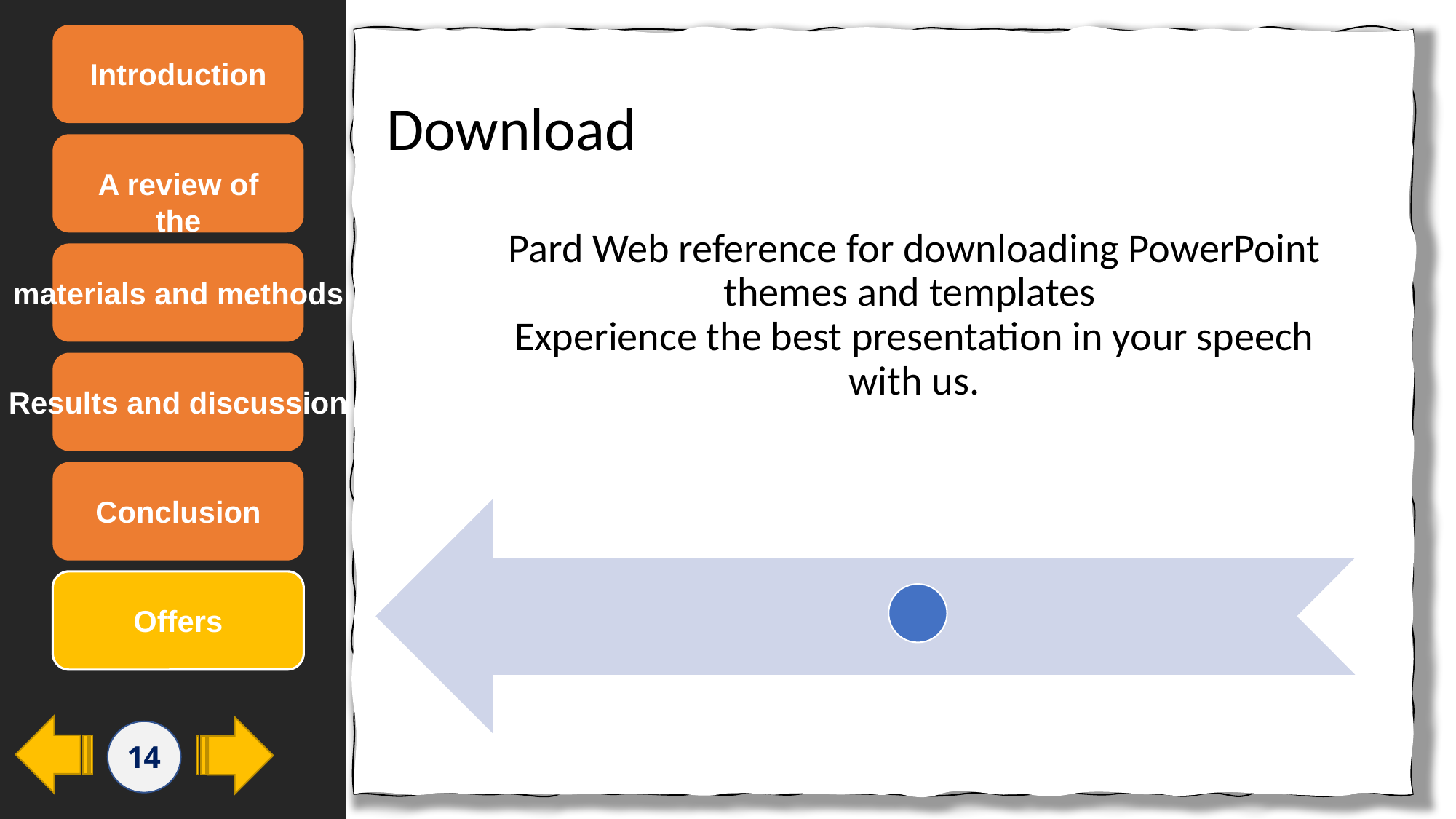

# Download
Introduction

A review of the background
Pard Web reference for downloading PowerPoint themes and templates
Experience the best presentation in your speech with us.

materials and methods

Results and discussion

Conclusion

Offers